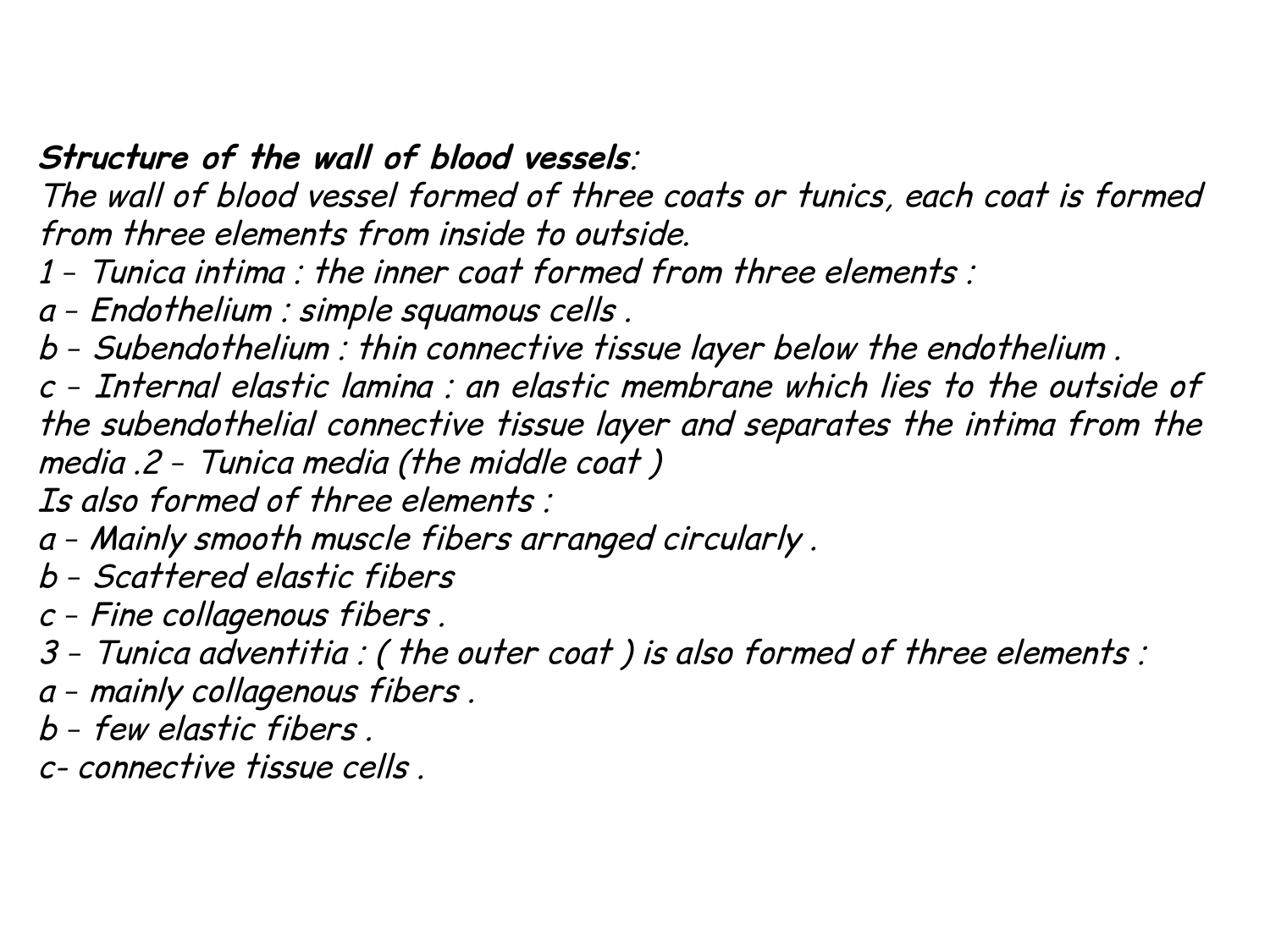

Structure of the wall of blood vessels:
The wall of blood vessel formed of three coats or tunics, each coat is formed from three elements from inside to outside.
1 – Tunica intima : the inner coat formed from three elements :
a – Endothelium : simple squamous cells .
b – Subendothelium : thin connective tissue layer below the endothelium .
c – Internal elastic lamina : an elastic membrane which lies to the outside of the subendothelial connective tissue layer and separates the intima from the media .2 – Tunica media (the middle coat )
Is also formed of three elements :
a – Mainly smooth muscle fibers arranged circularly .
b – Scattered elastic fibers
c – Fine collagenous fibers .
3 – Tunica adventitia : ( the outer coat ) is also formed of three elements :
a – mainly collagenous fibers .
b – few elastic fibers .
c- connective tissue cells .